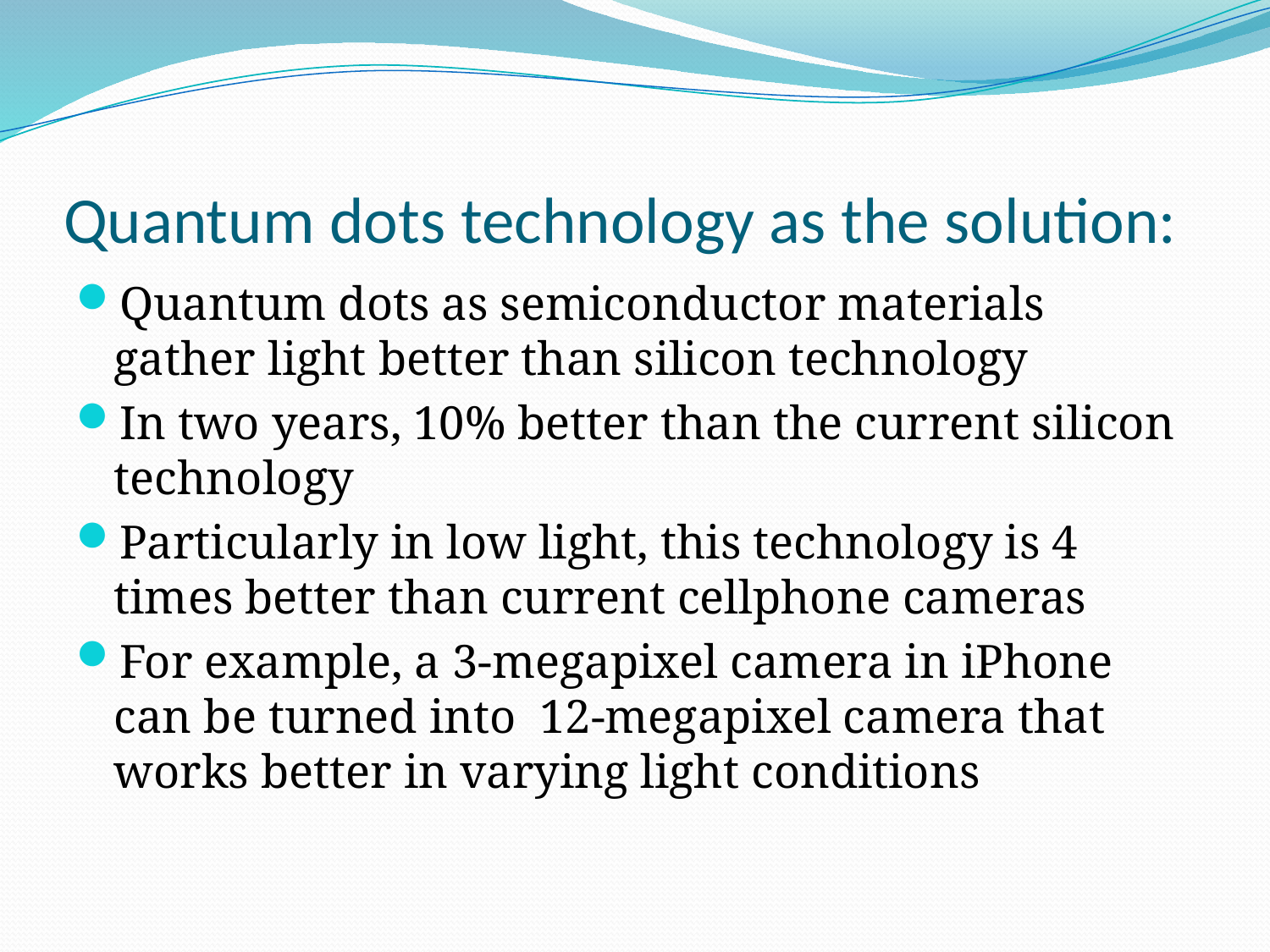

# Quantum dots technology as the solution:
Quantum dots as semiconductor materials gather light better than silicon technology
In two years, 10% better than the current silicon technology
Particularly in low light, this technology is 4 times better than current cellphone cameras
For example, a 3-megapixel camera in iPhone can be turned into  12-megapixel camera that works better in varying light conditions